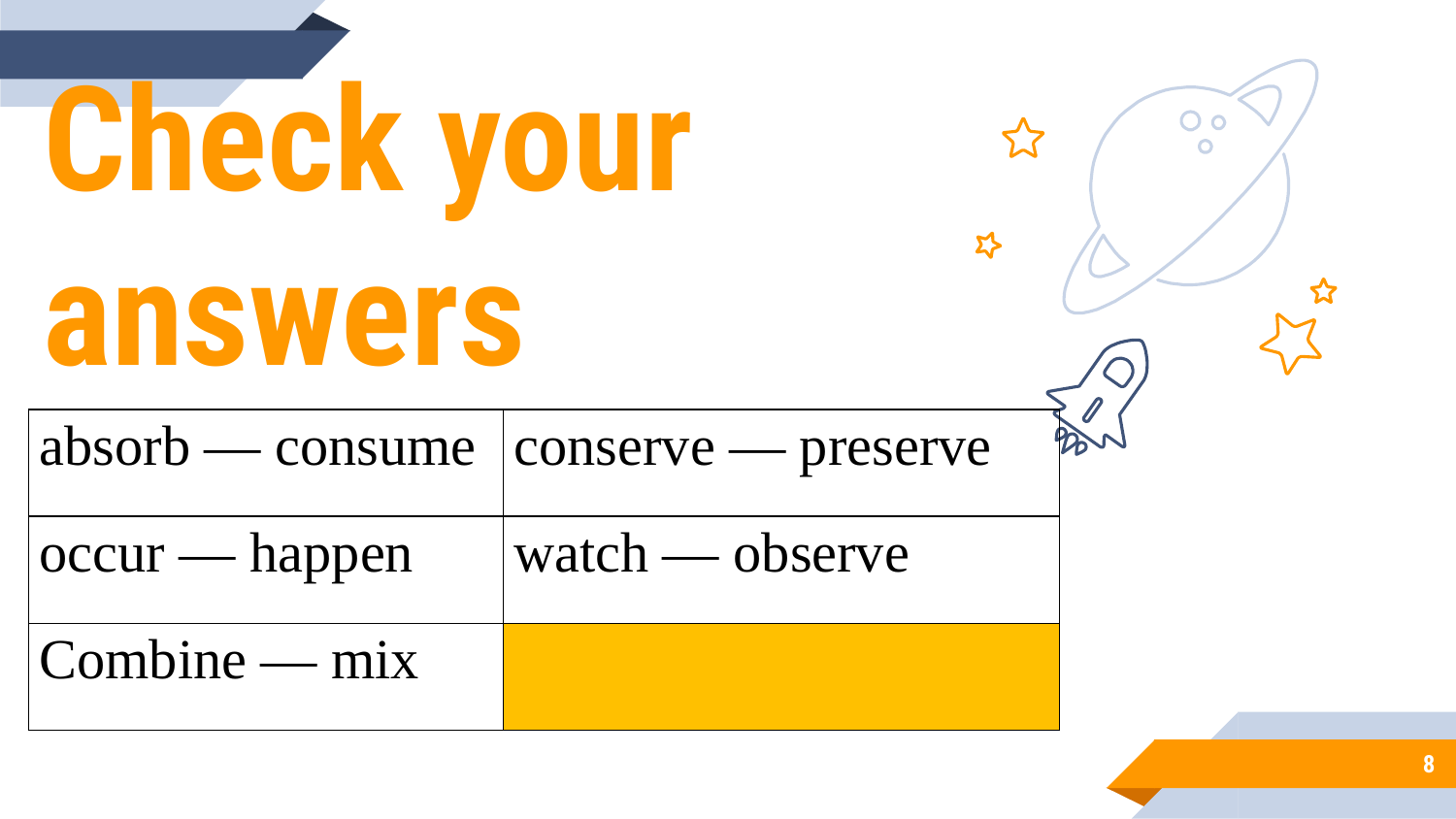

Check your answers

| absorb — consume | conserve — preserve |
| --- | --- |
| occur — happen | watch — observe |
| Combine — mix |  |
8